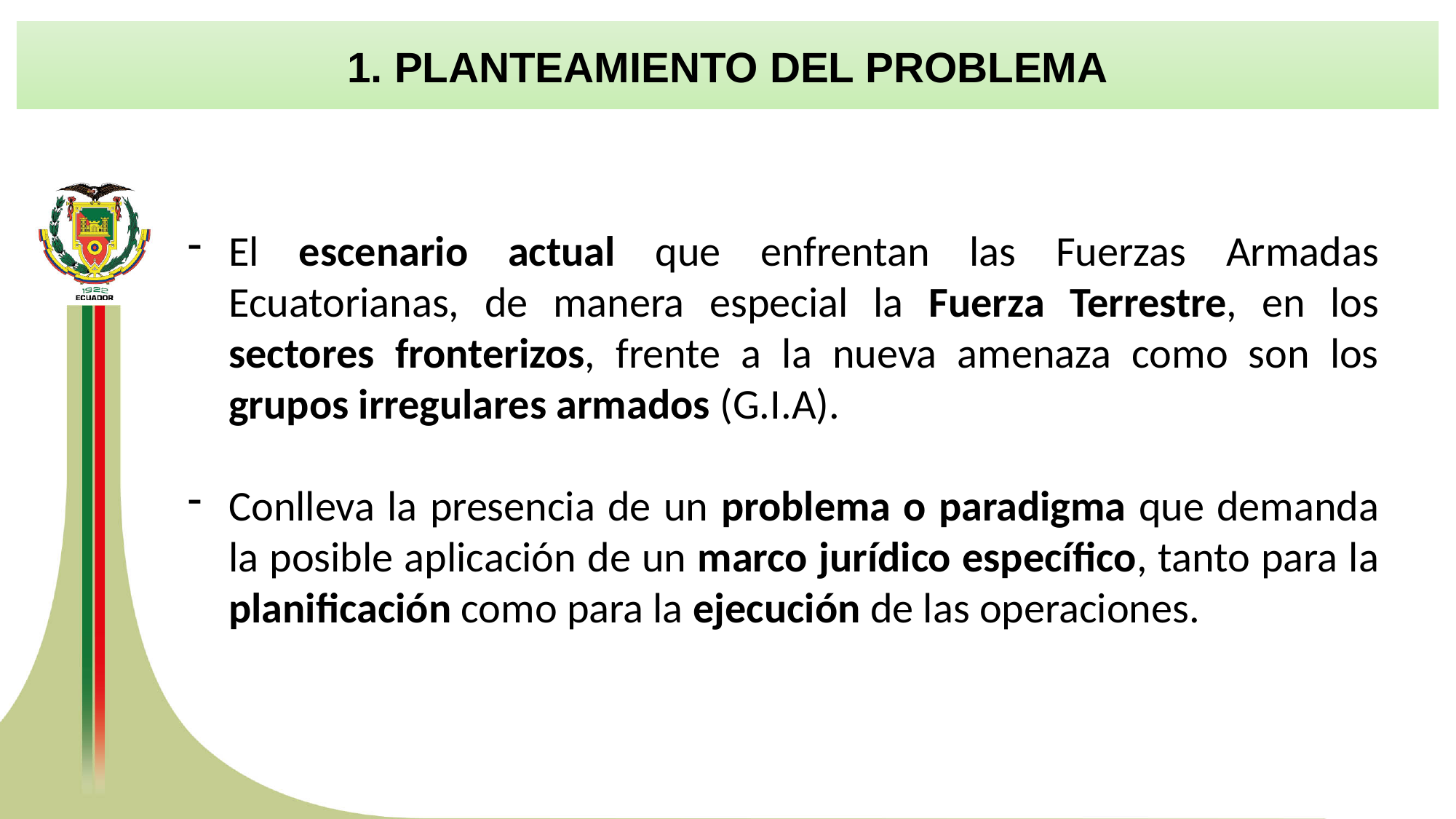

1. PLANTEAMIENTO DEL PROBLEMA
El escenario actual que enfrentan las Fuerzas Armadas Ecuatorianas, de manera especial la Fuerza Terrestre, en los sectores fronterizos, frente a la nueva amenaza como son los grupos irregulares armados (G.I.A).

Conlleva la presencia de un problema o paradigma que demanda la posible aplicación de un marco jurídico específico, tanto para la planificación como para la ejecución de las operaciones.